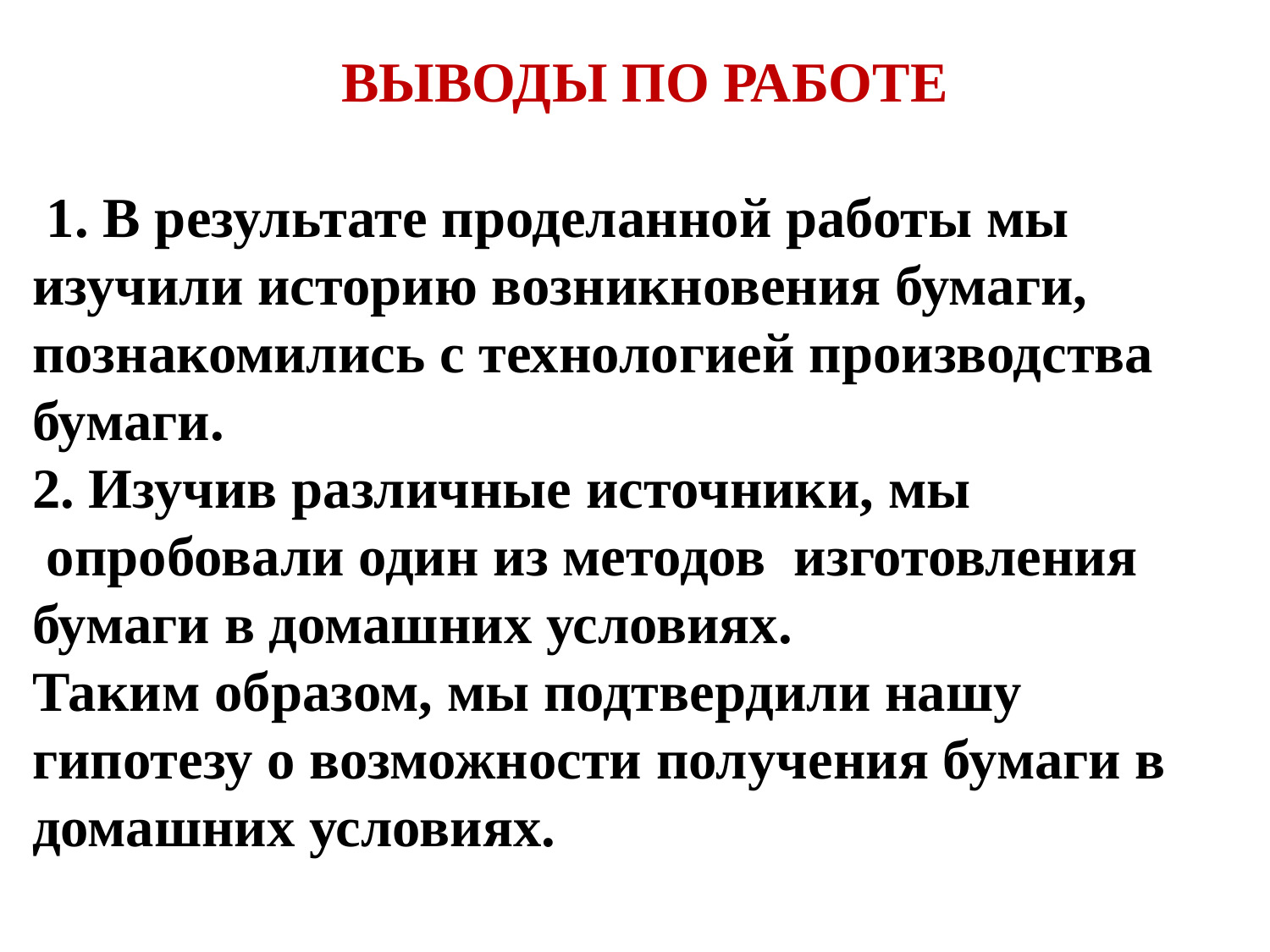

ВЫВОДЫ ПО РАБОТЕ

 1. В результате проделанной работы мы  изучили историю возникновения бумаги, познакомились с технологией производства бумаги.
2. Изучив различные источники, мы  опробовали один из методов  изготовления бумаги в домашних условиях.
Таким образом, мы подтвердили нашу гипотезу о возможности получения бумаги в домашних условиях.